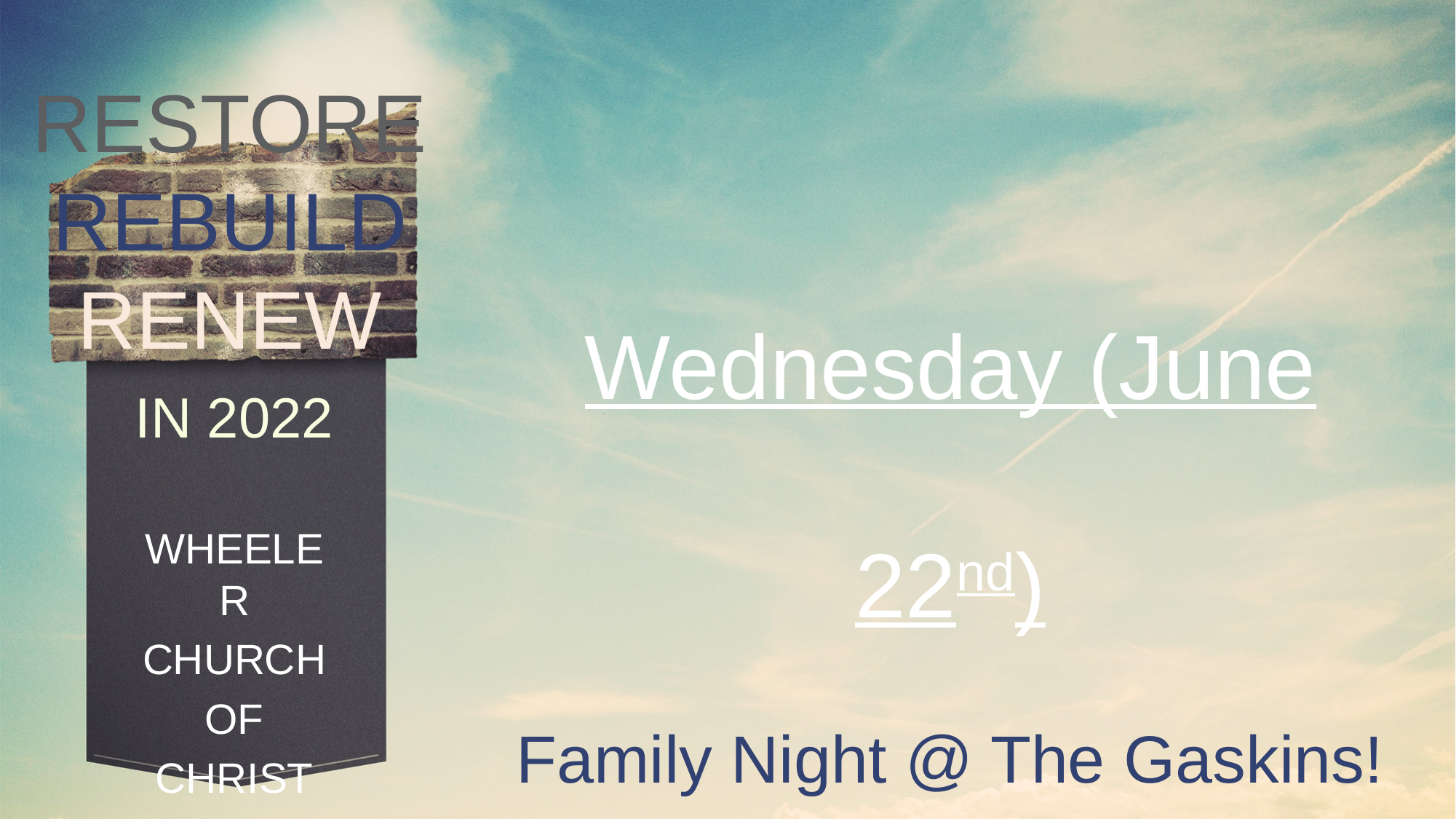

RESTORE
REBUILD
RENEW
Wednesday (June 22nd)
Family Night @ The Gaskins!
IN 2022
WHEELER
CHURCH
OF
CHRIST